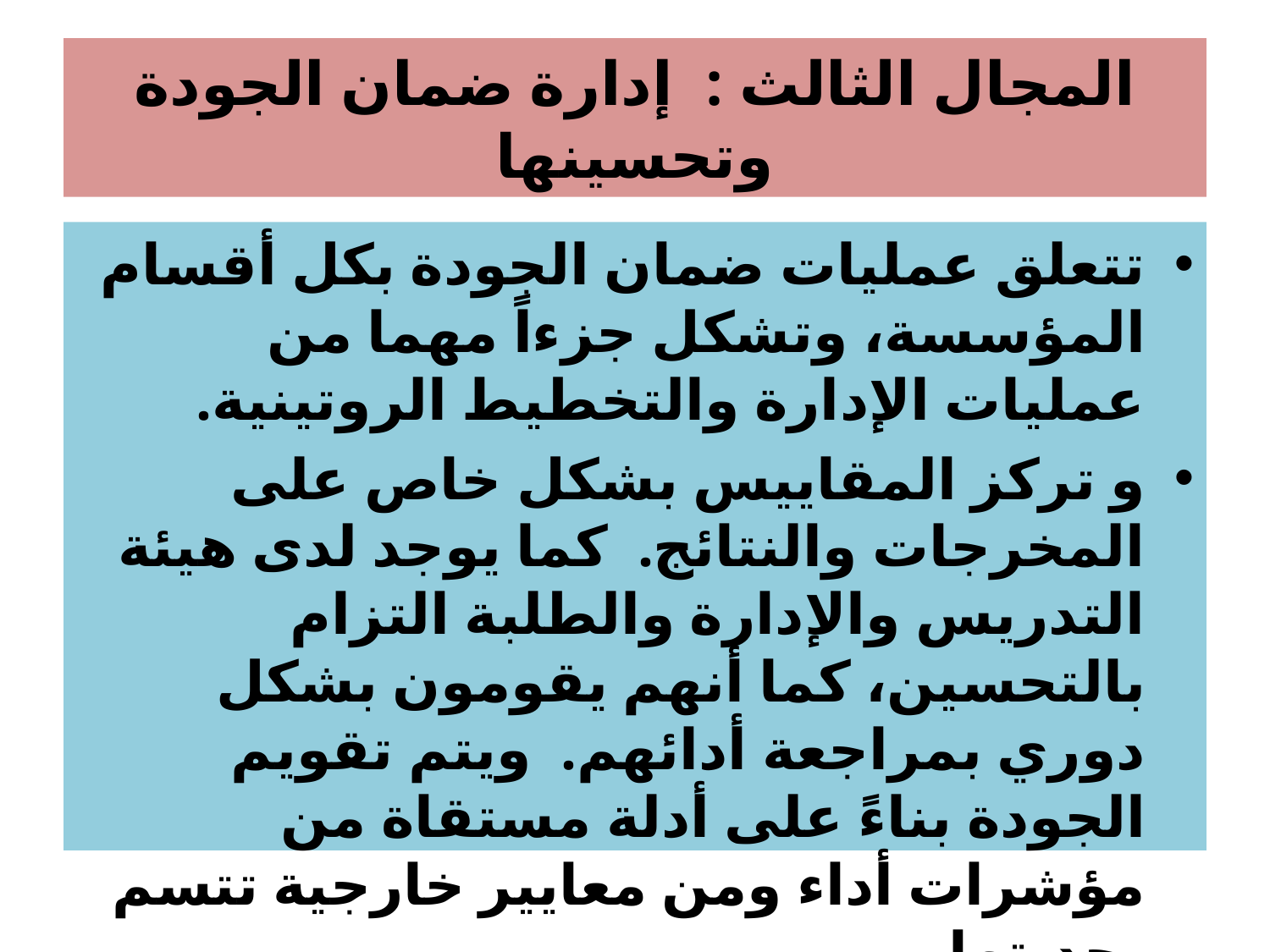

# المجال الثالث :  إدارة ضمان الجودة وتحسينها
تتعلق عمليات ضمان الجودة بكل أقسام المؤسسة، وتشكل جزءاً مهما من عمليات الإدارة والتخطيط الروتينية.
و تركز المقاييس بشكل خاص على المخرجات والنتائج.  كما يوجد لدى هيئة التدريس والإدارة والطلبة التزام بالتحسين، كما أنهم يقومون بشكل دوري بمراجعة أدائهم.  ويتم تقويم الجودة بناءً على أدلة مستقاة من مؤشرات أداء ومن معايير خارجية تتسم بجديتها.